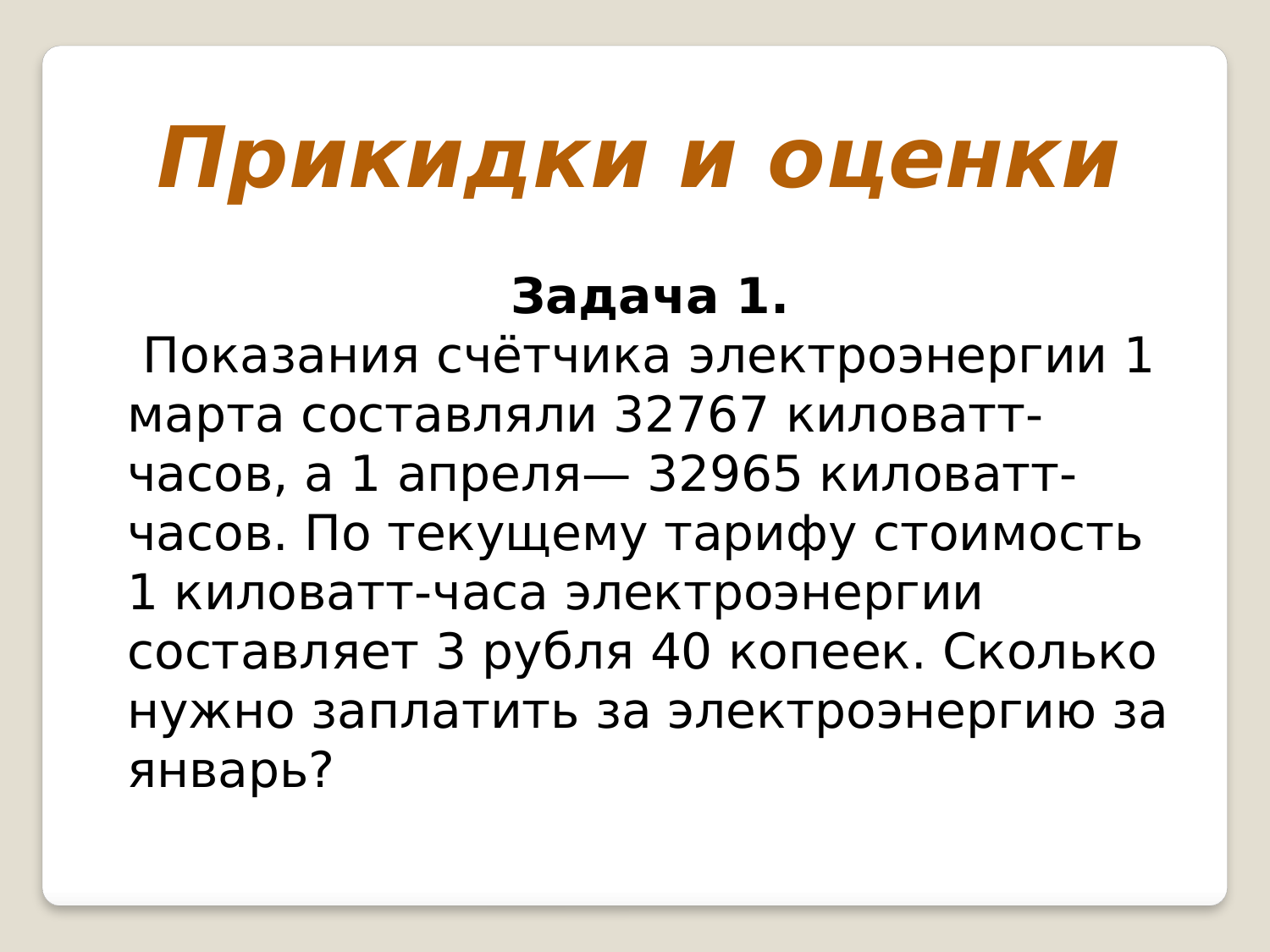

Прикидки и оценки
Задача 1.
 Показания счётчика электроэнергии 1 марта составляли 32767 киловатт-часов, а 1 апреля— 32965 киловатт-часов. По текущему тарифу стоимость 1 киловатт-часа электроэнергии составляет 3 рубля 40 копеек. Сколько нужно заплатить за электроэнергию за январь?